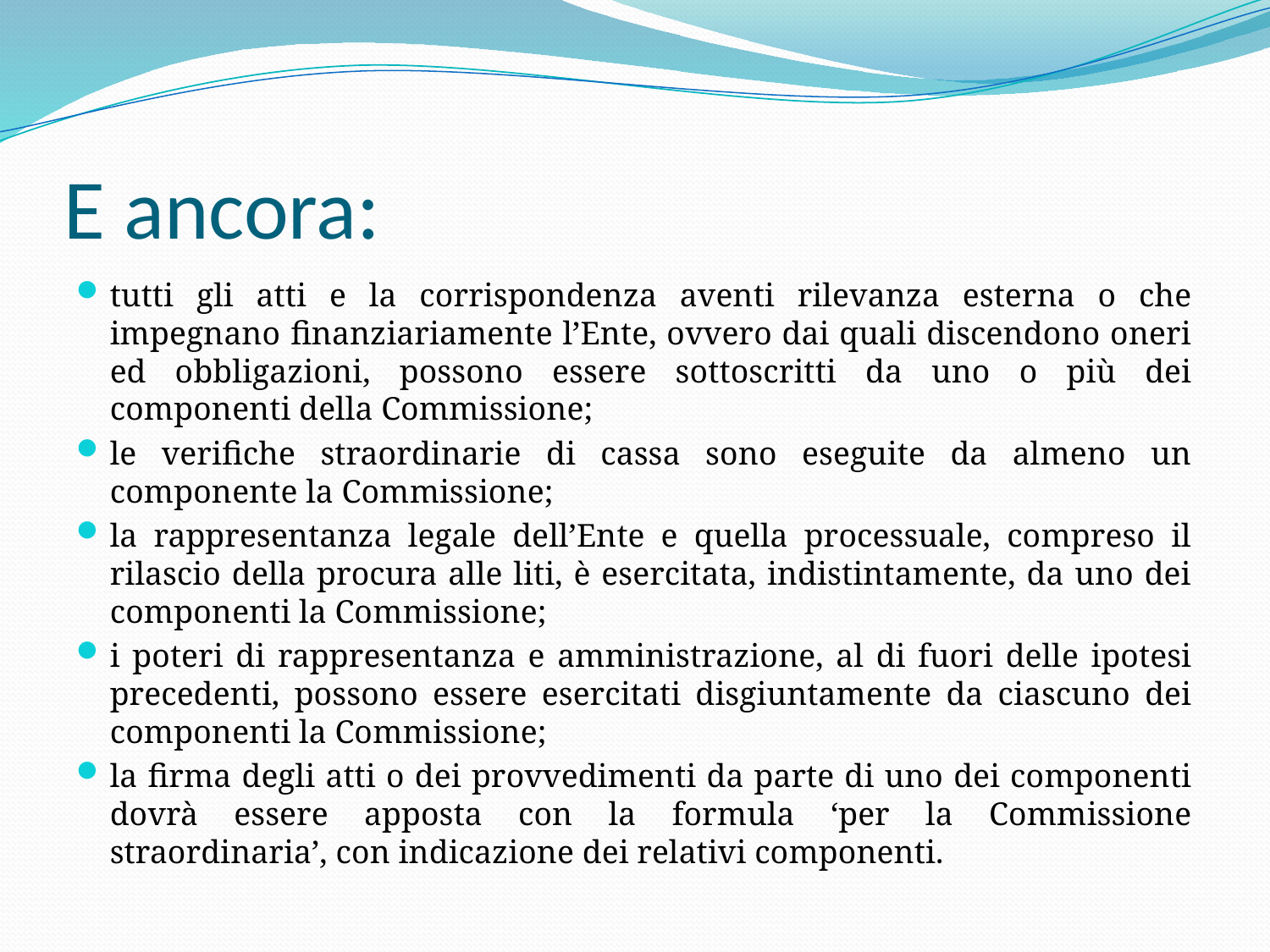

# E ancora:
tutti gli atti e la corrispondenza aventi rilevanza esterna o che impegnano finanziariamente l’Ente, ovvero dai quali discendono oneri ed obbligazioni, possono essere sottoscritti da uno o più dei componenti della Commissione;
le verifiche straordinarie di cassa sono eseguite da almeno un componente la Commissione;
la rappresentanza legale dell’Ente e quella processuale, compreso il rilascio della procura alle liti, è esercitata, indistintamente, da uno dei componenti la Commissione;
i poteri di rappresentanza e amministrazione, al di fuori delle ipotesi precedenti, possono essere esercitati disgiuntamente da ciascuno dei componenti la Commissione;
la firma degli atti o dei provvedimenti da parte di uno dei componenti dovrà essere apposta con la formula ‘per la Commissione straordinaria’, con indicazione dei relativi componenti.